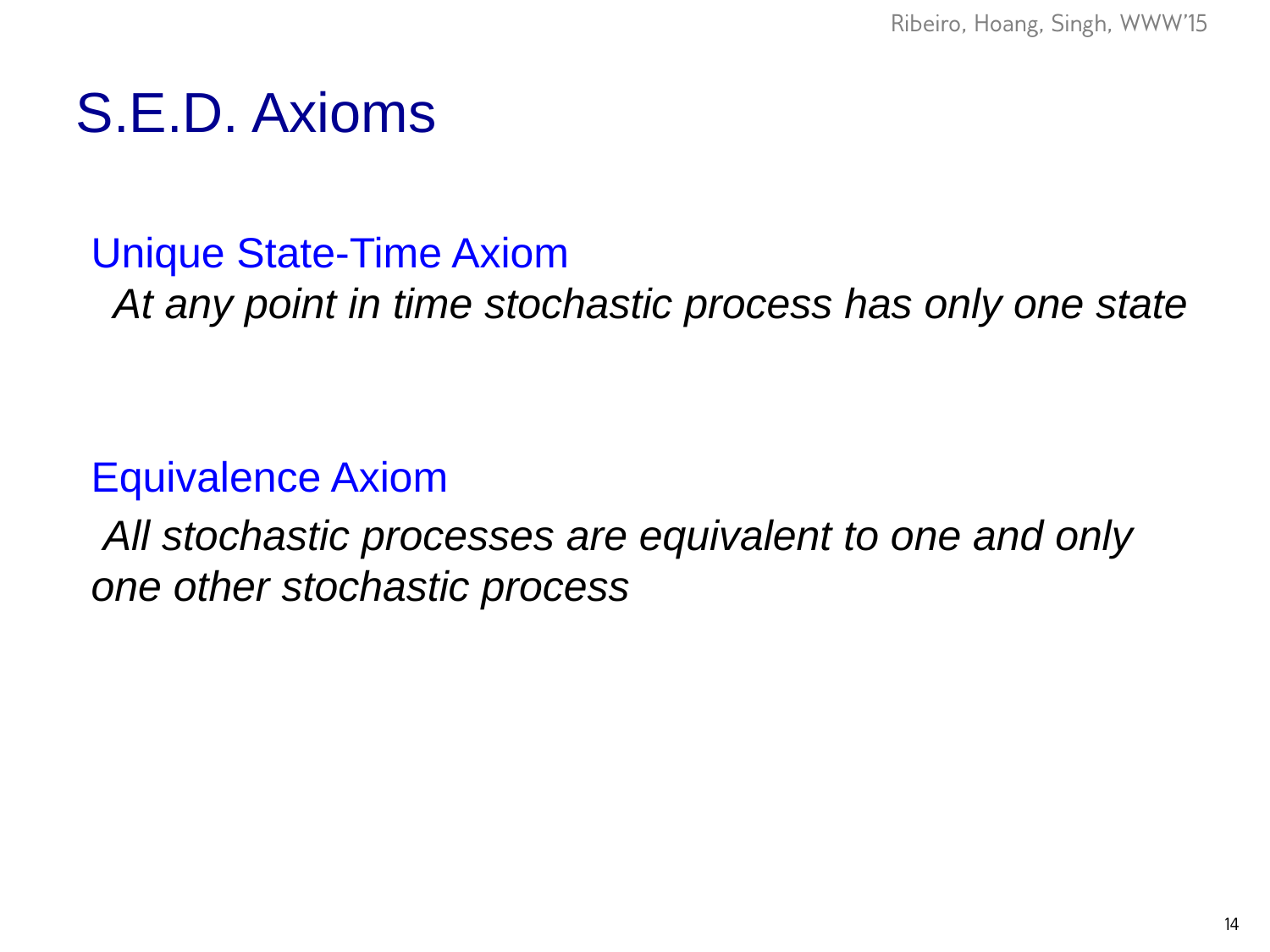

# S.E.D. Axioms
Unique State-Time Axiom
  At any point in time stochastic process has only one state

Equivalence Axiom
 All stochastic processes are equivalent to one and only one other stochastic process
14